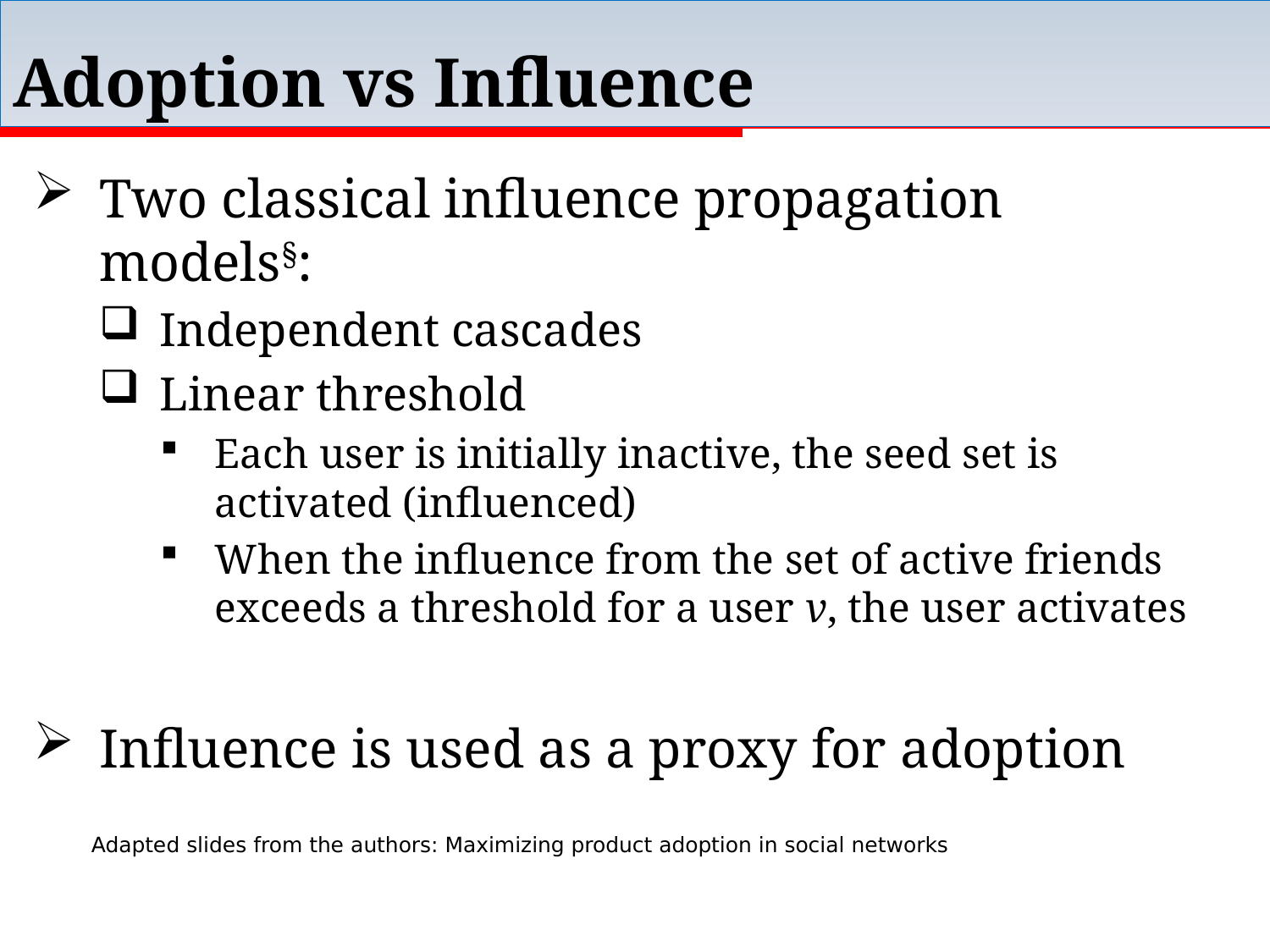

# Adoption vs Influence
Two classical influence propagation models§:
Independent cascades
Linear threshold
Each user is initially inactive, the seed set is activated (influenced)
When the influence from the set of active friends exceeds a threshold for a user v, the user activates

Influence is used as a proxy for adoption

Adapted slides from the authors: Maximizing product adoption in social networks